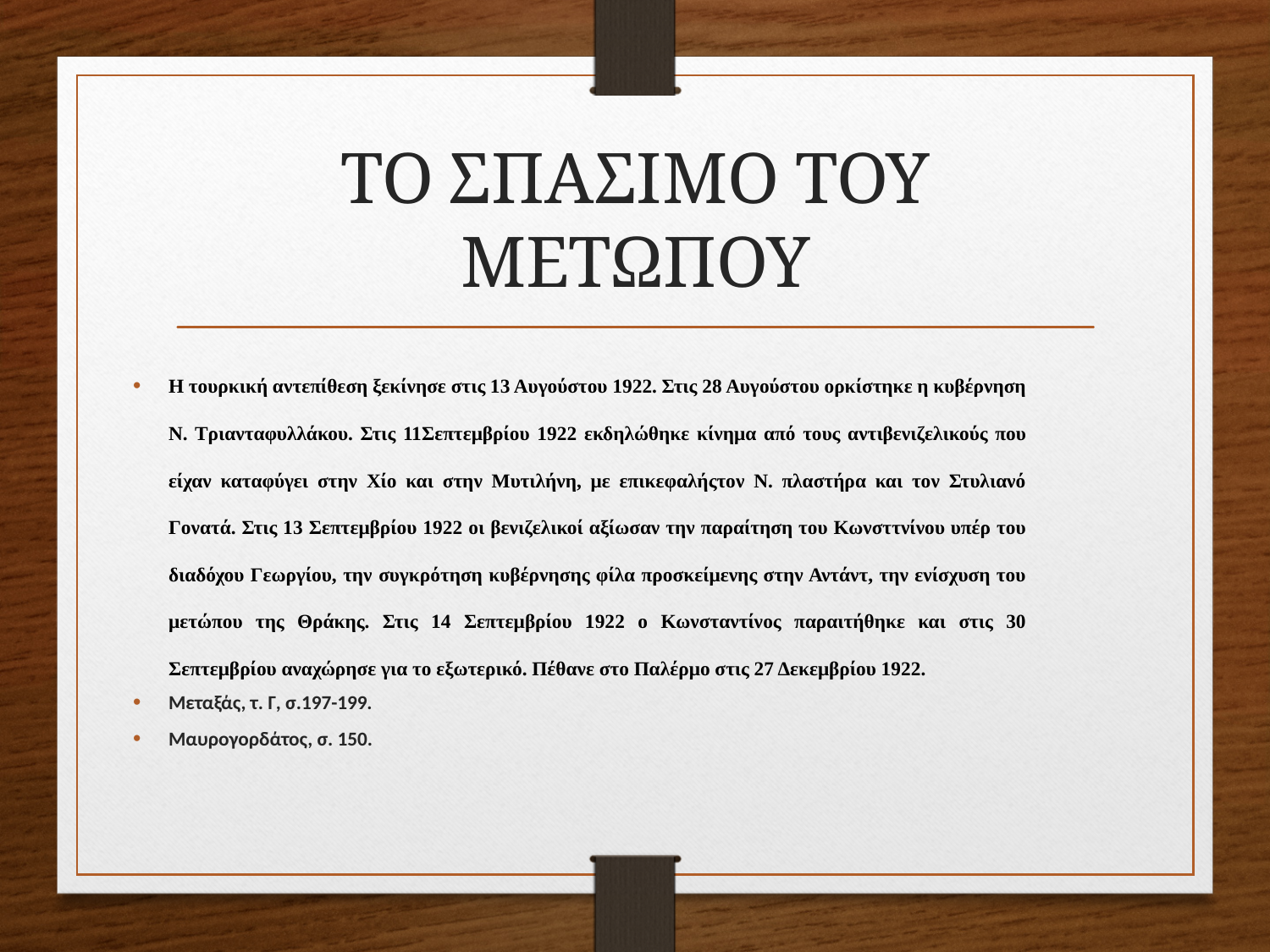

# ΤΟ ΣΠΑΣΙΜΟ ΤΟΥ ΜΕΤΩΠΟΥ
Η τουρκική αντεπίθεση ξεκίνησε στις 13 Αυγούστου 1922. Στις 28 Αυγούστου ορκίστηκε η κυβέρνηση Ν. Τριανταφυλλάκου. Στις 11Σεπτεμβρίου 1922 εκδηλώθηκε κίνημα από τους αντιβενιζελικούς που είχαν καταφύγει στην Χίο και στην Μυτιλήνη, με επικεφαλήςτον Ν. πλαστήρα και τον Στυλιανό Γονατά. Στις 13 Σεπτεμβρίου 1922 οι βενιζελικοί αξίωσαν την παραίτηση του Κωνσττνίνου υπέρ του διαδόχου Γεωργίου, την συγκρότηση κυβέρνησης φίλα προσκείμενης στην Αντάντ, την ενίσχυση του μετώπου της Θράκης. Στις 14 Σεπτεμβρίου 1922 ο Κωνσταντίνος παραιτήθηκε και στις 30 Σεπτεμβρίου αναχώρησε για το εξωτερικό. Πέθανε στο Παλέρμο στις 27 Δεκεμβρίου 1922.
Μεταξάς, τ. Γ, σ.197-199.
Μαυρογορδάτος, σ. 150.